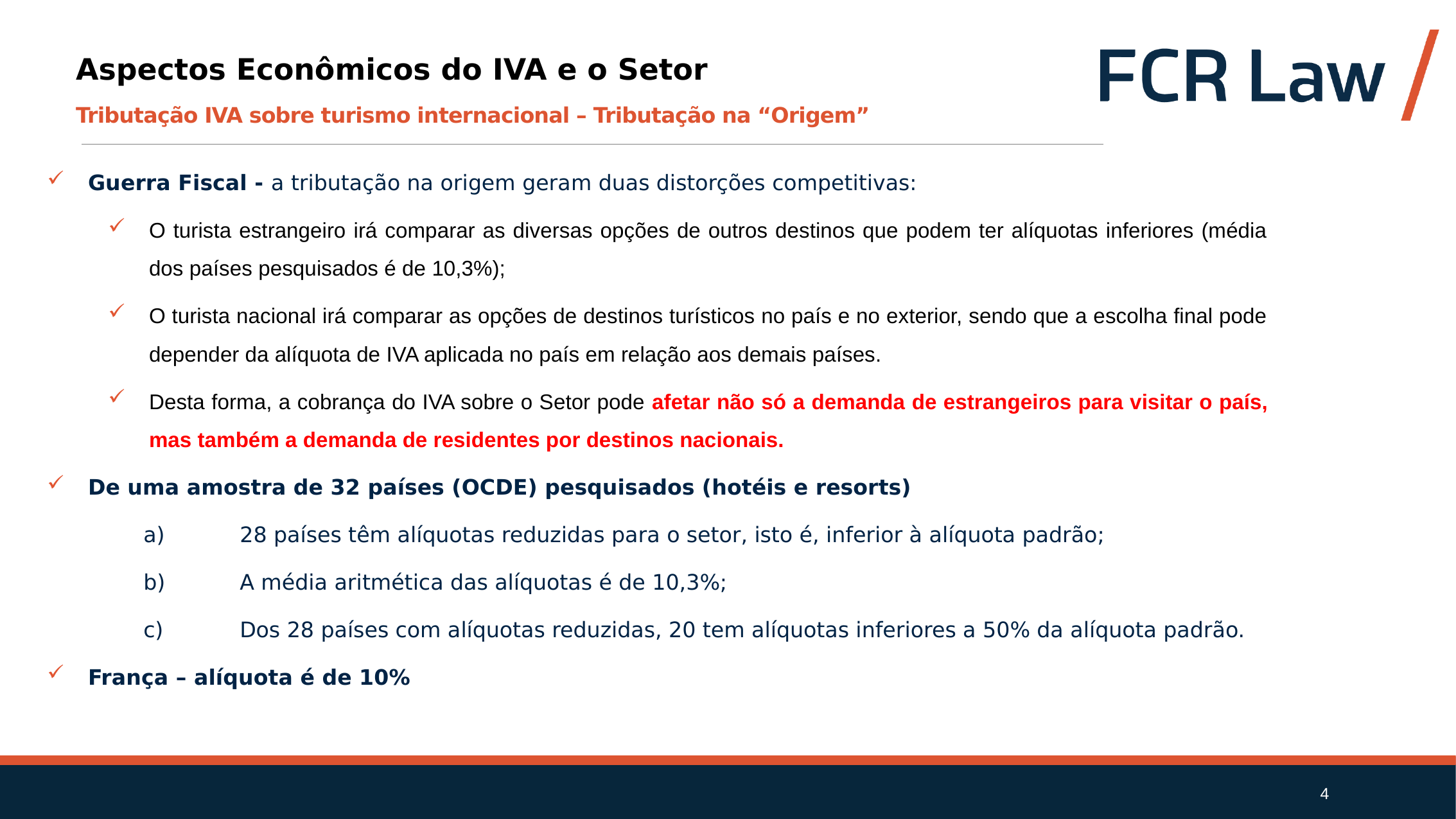

Aspectos Econômicos do IVA e o Setor
Tributação IVA sobre turismo internacional – Tributação na “Origem”

Guerra Fiscal - a tributação na origem geram duas distorções competitivas:
O turista estrangeiro irá comparar as diversas opções de outros destinos que podem ter alíquotas inferiores (média dos países pesquisados é de 10,3%);
O turista nacional irá comparar as opções de destinos turísticos no país e no exterior, sendo que a escolha final pode depender da alíquota de IVA aplicada no país em relação aos demais países.
Desta forma, a cobrança do IVA sobre o Setor pode afetar não só a demanda de estrangeiros para visitar o país, mas também a demanda de residentes por destinos nacionais.
De uma amostra de 32 países (OCDE) pesquisados (hotéis e resorts)
			a)	28 países têm alíquotas reduzidas para o setor, isto é, inferior à alíquota padrão;
			b)	A média aritmética das alíquotas é de 10,3%;
			c)	Dos 28 países com alíquotas reduzidas, 20 tem alíquotas inferiores a 50% da alíquota padrão.
França – alíquota é de 10%
4